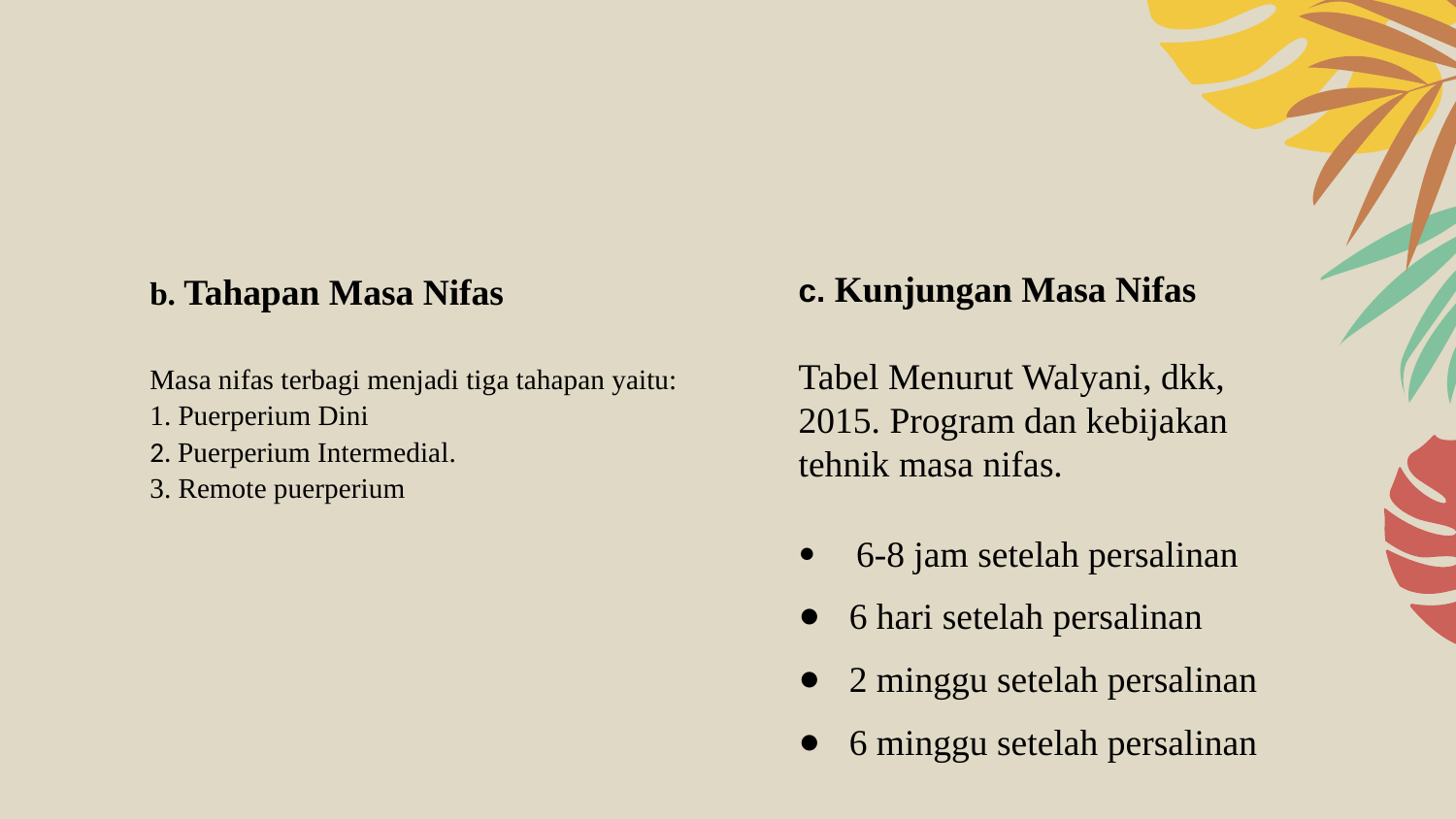

#
b. Tahapan Masa Nifas

Masa nifas terbagi menjadi tiga tahapan yaitu:
1. Puerperium Dini
2. Puerperium Intermedial.
3. Remote puerperium

c. Kunjungan Masa Nifas

Tabel Menurut Walyani, dkk, 2015. Program dan kebijakan tehnik masa nifas.

 6-8 jam setelah persalinan
6 hari setelah persalinan
2 minggu setelah persalinan
6 minggu setelah persalinan